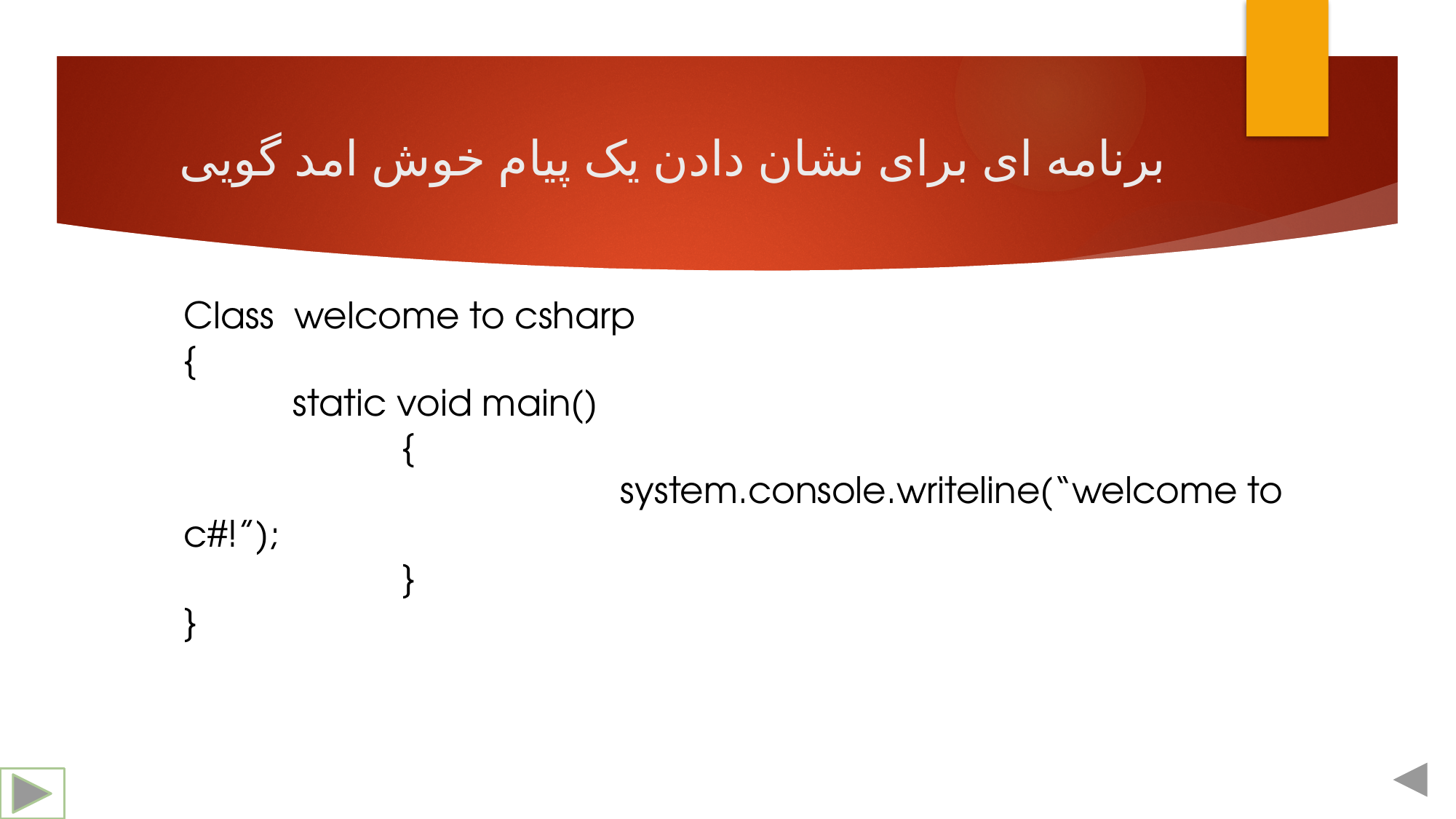

# برنامه ای برای نشان دادن یک پیام خوش امد گویی
Class  welcome to csharp
{
	static void main()
		{
				system.console.writeline(“welcome to c#!”);
		}
}